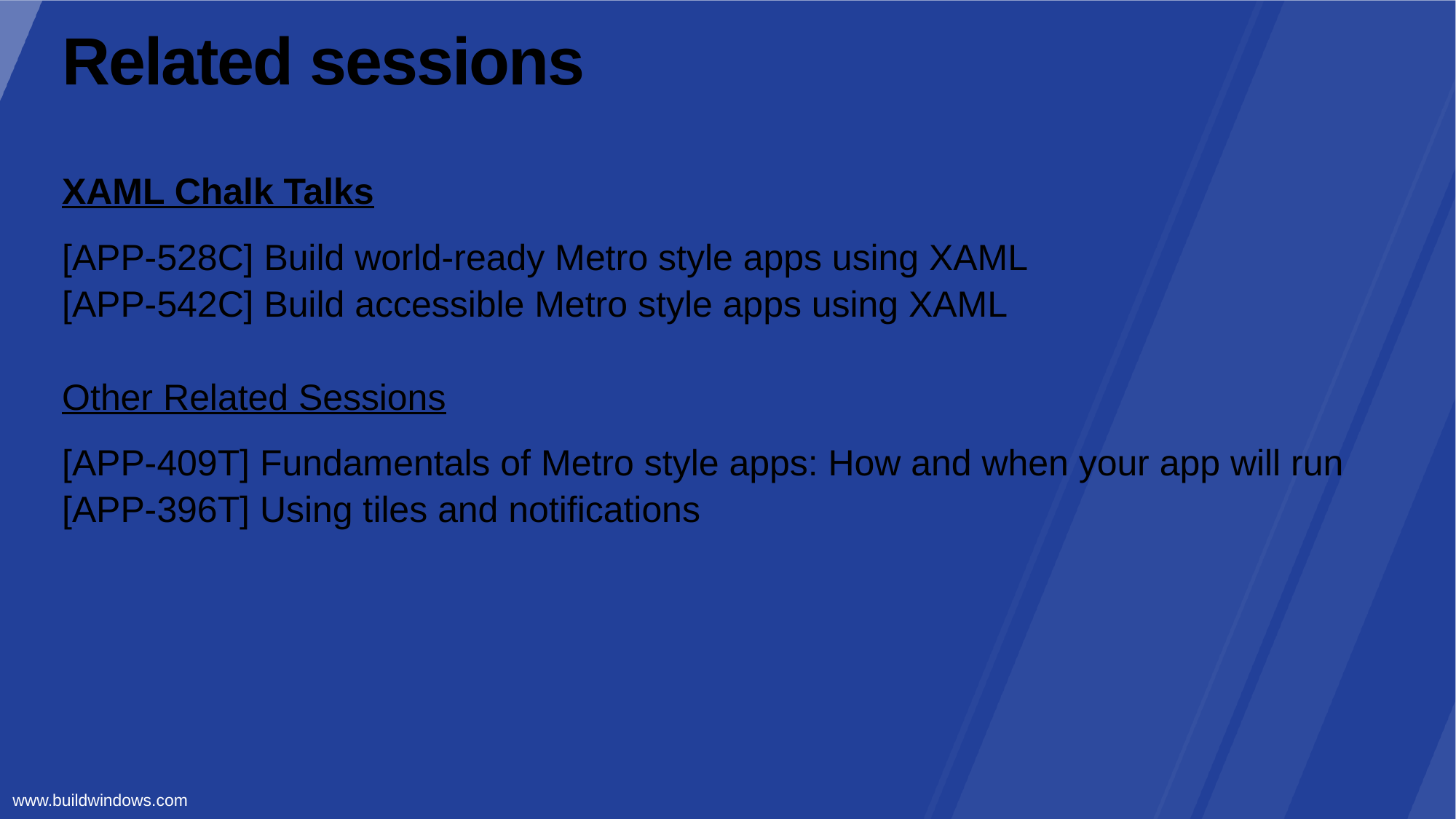

# Related sessions
XAML Chalk Talks

[APP-528C] Build world-ready Metro style apps using XAML
[APP-542C] Build accessible Metro style apps using XAML

Other Related Sessions

[APP-409T] Fundamentals of Metro style apps: How and when your app will run
[APP-396T] Using tiles and notifications